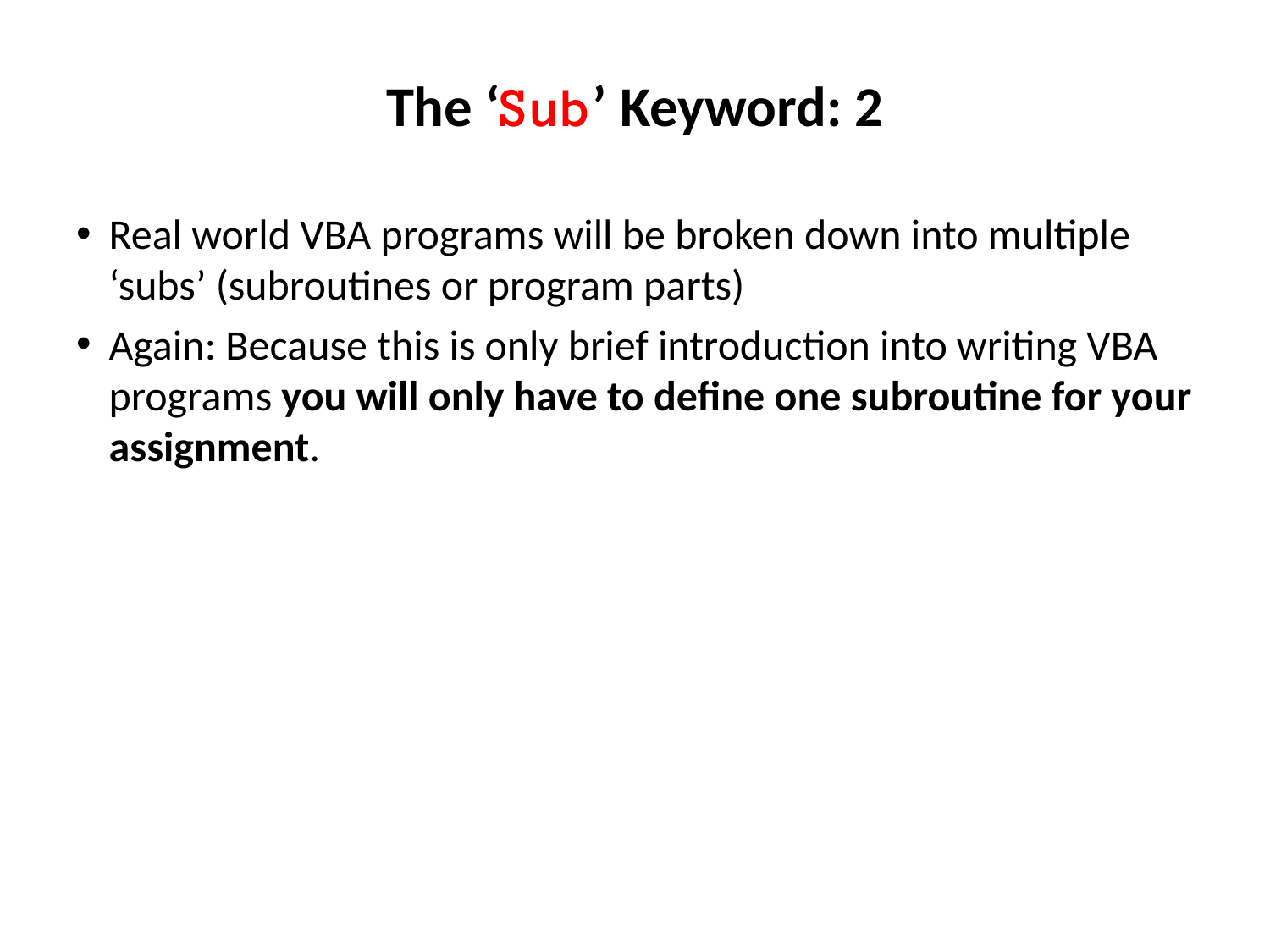

# The ‘Sub’ Keyword: 2
Real world VBA programs will be broken down into multiple ‘subs’ (subroutines or program parts)
Again: Because this is only brief introduction into writing VBA programs you will only have to define one subroutine for your assignment.